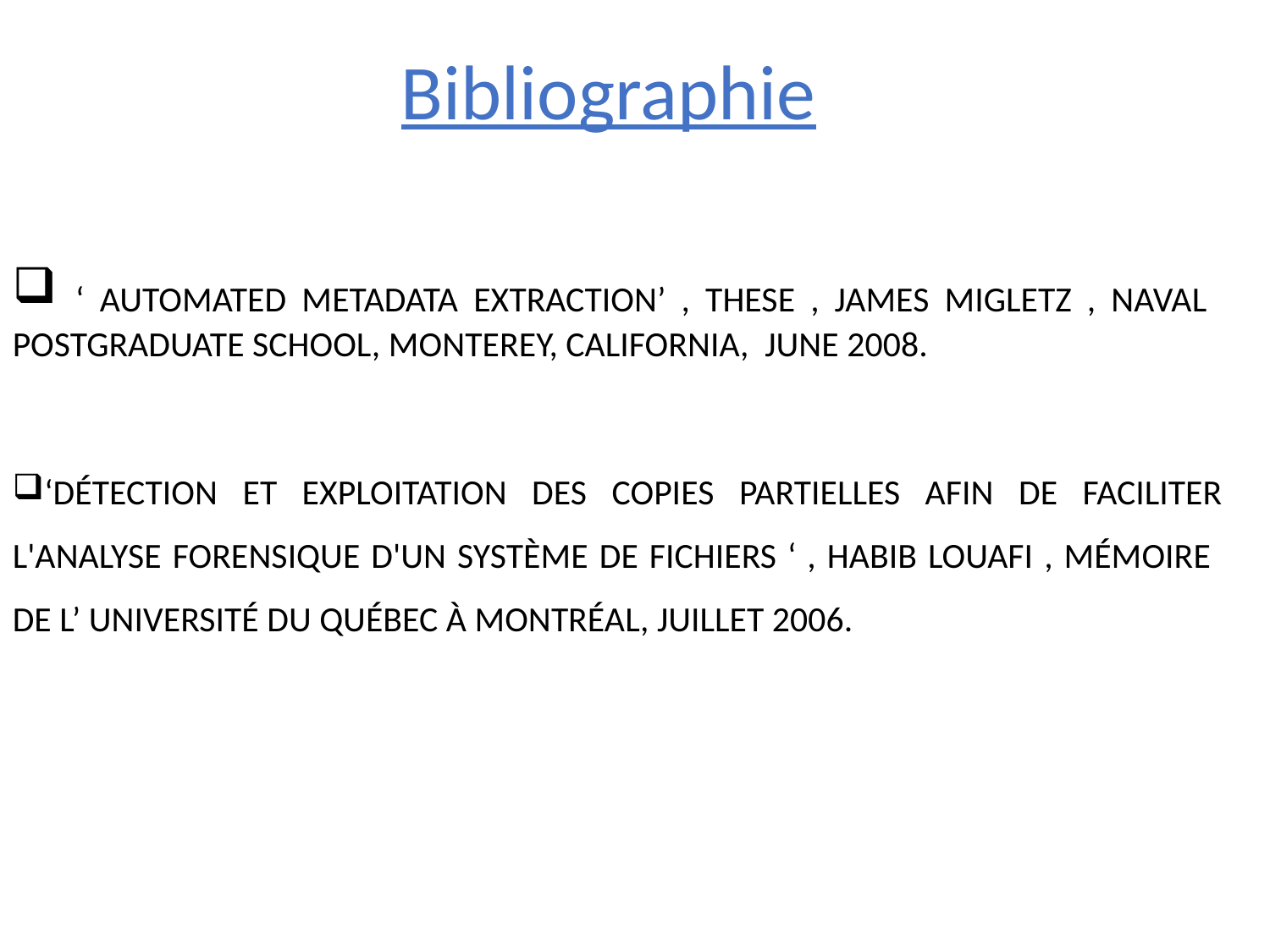

Bibliographie

 ‘ AUTOMATED METADATA EXTRACTION’ , THESE , JAMES MIGLETZ , NAVAL  POSTGRADUATE SCHOOL, MONTEREY, CALIFORNIA,  JUNE 2008.

‘DÉTECTION ET EXPLOITATION DES COPIES PARTIELLES AFIN DE FACILITER L'ANALYSE FORENSIQUE D'UN SYSTÈME DE FICHIERS ‘ , HABIB LOUAFI , MÉMOIRE  DE L’ UNIVERSITÉ DU QUÉBEC À MONTRÉAL, JUILLET 2006.